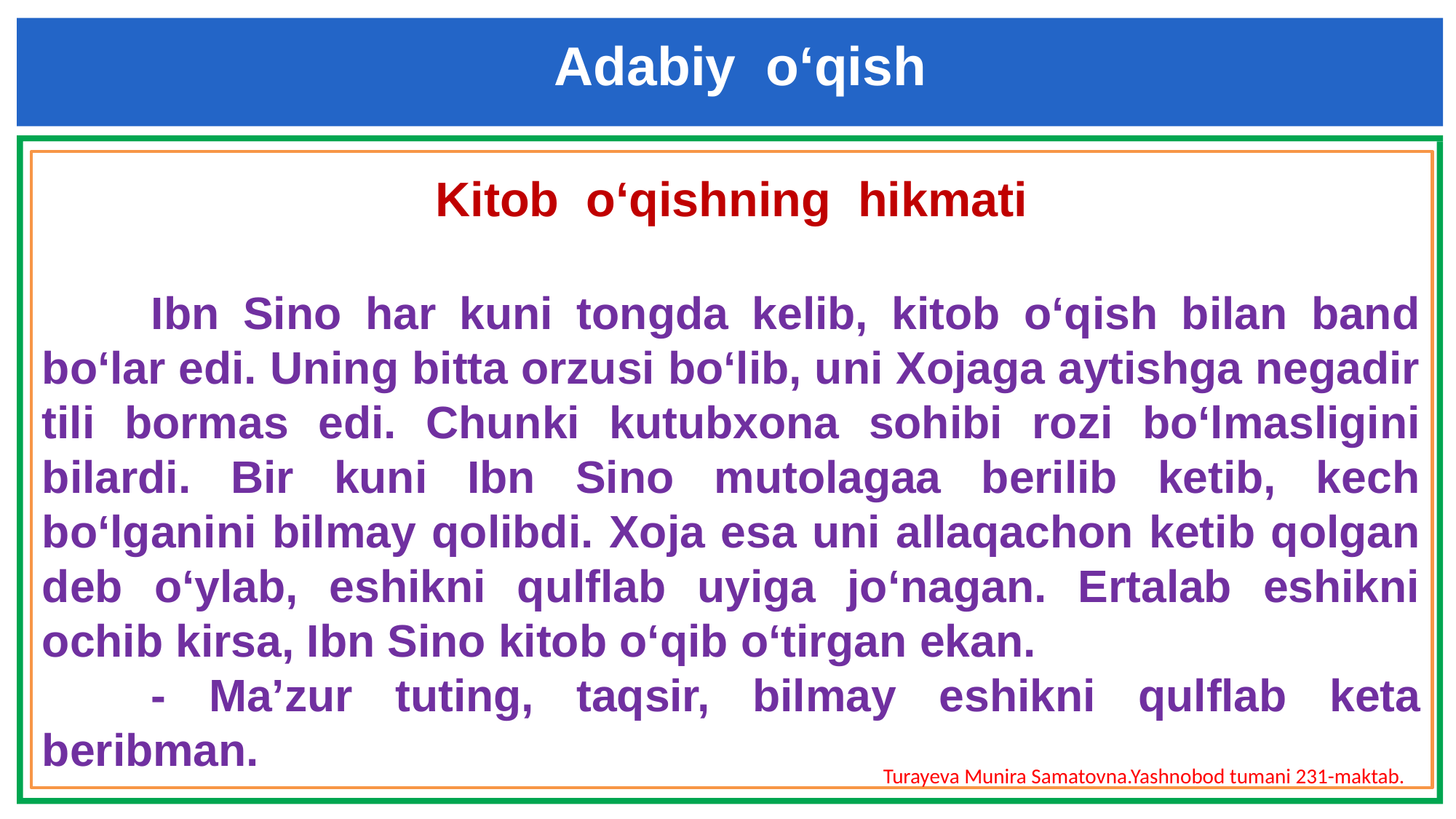

Adabiy  o‘qish

Kitob  o‘qishning  hikmati

	Ibn Sino har kuni tongda kelib, kitob o‘qish bilan band bo‘lar edi. Uning bitta orzusi bo‘lib, uni Xojaga aytishga negadir tili bormas edi. Chunki kutubxona sohibi rozi bo‘lmasligini bilardi. Bir kuni Ibn Sino mutolagaa berilib ketib, kech bo‘lganini bilmay qolibdi. Xoja esa uni allaqachon ketib qolgan deb o‘ylab, eshikni qulflab uyiga jo‘nagan. Ertalab eshikni ochib kirsa, Ibn Sino kitob o‘qib o‘tirgan ekan.
	- Ma’zur tuting, taqsir, bilmay eshikni qulflab keta beribman.

Turayeva Munira Samatovna.Yashnobod tumani 231-maktab.